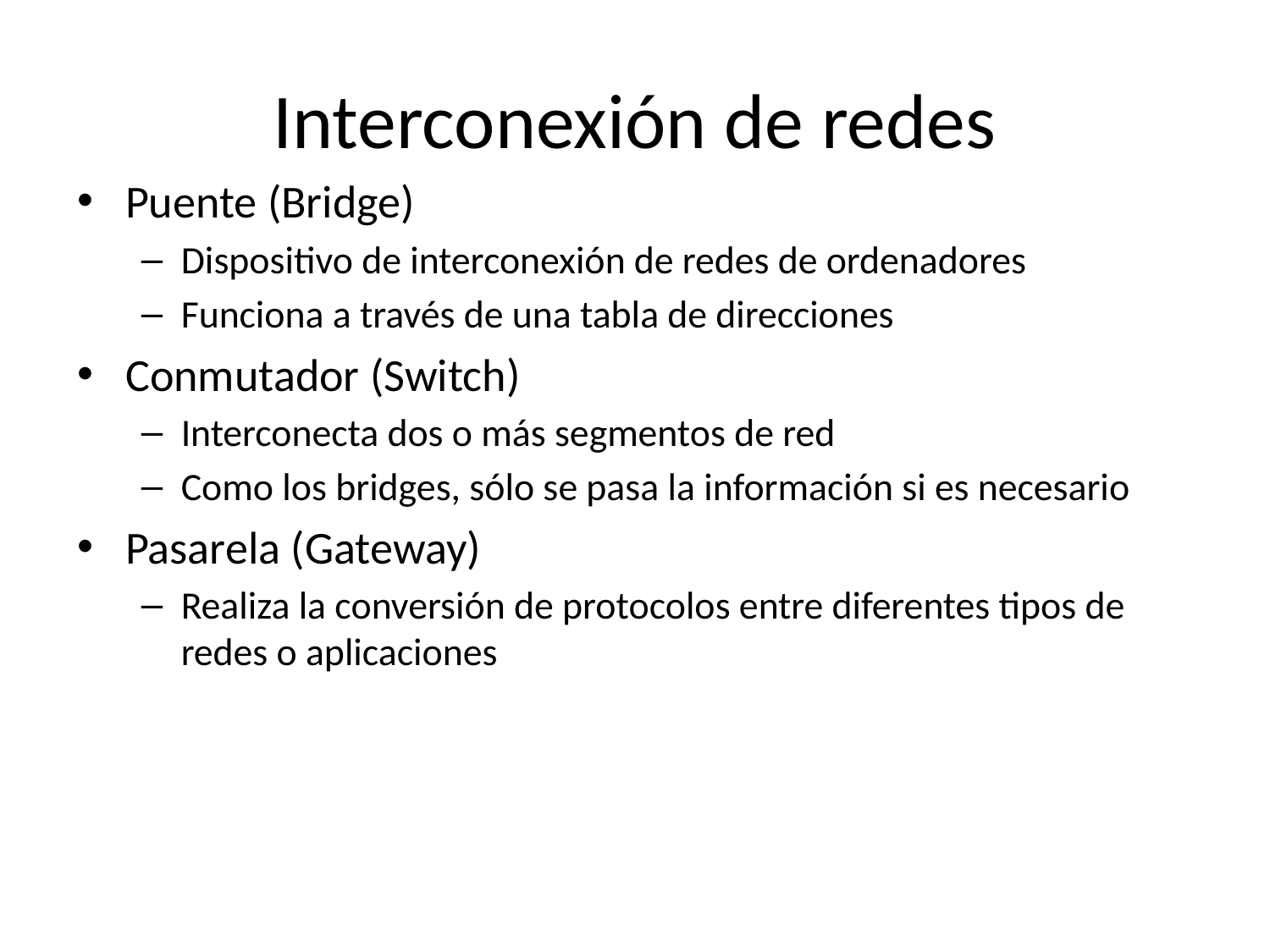

# Interconexión de redes
Puente (Bridge)
Dispositivo de interconexión de redes de ordenadores
Funciona a través de una tabla de direcciones
Conmutador (Switch)
Interconecta dos o más segmentos de red
Como los bridges, sólo se pasa la información si es necesario
Pasarela (Gateway)
Realiza la conversión de protocolos entre diferentes tipos de redes o aplicaciones